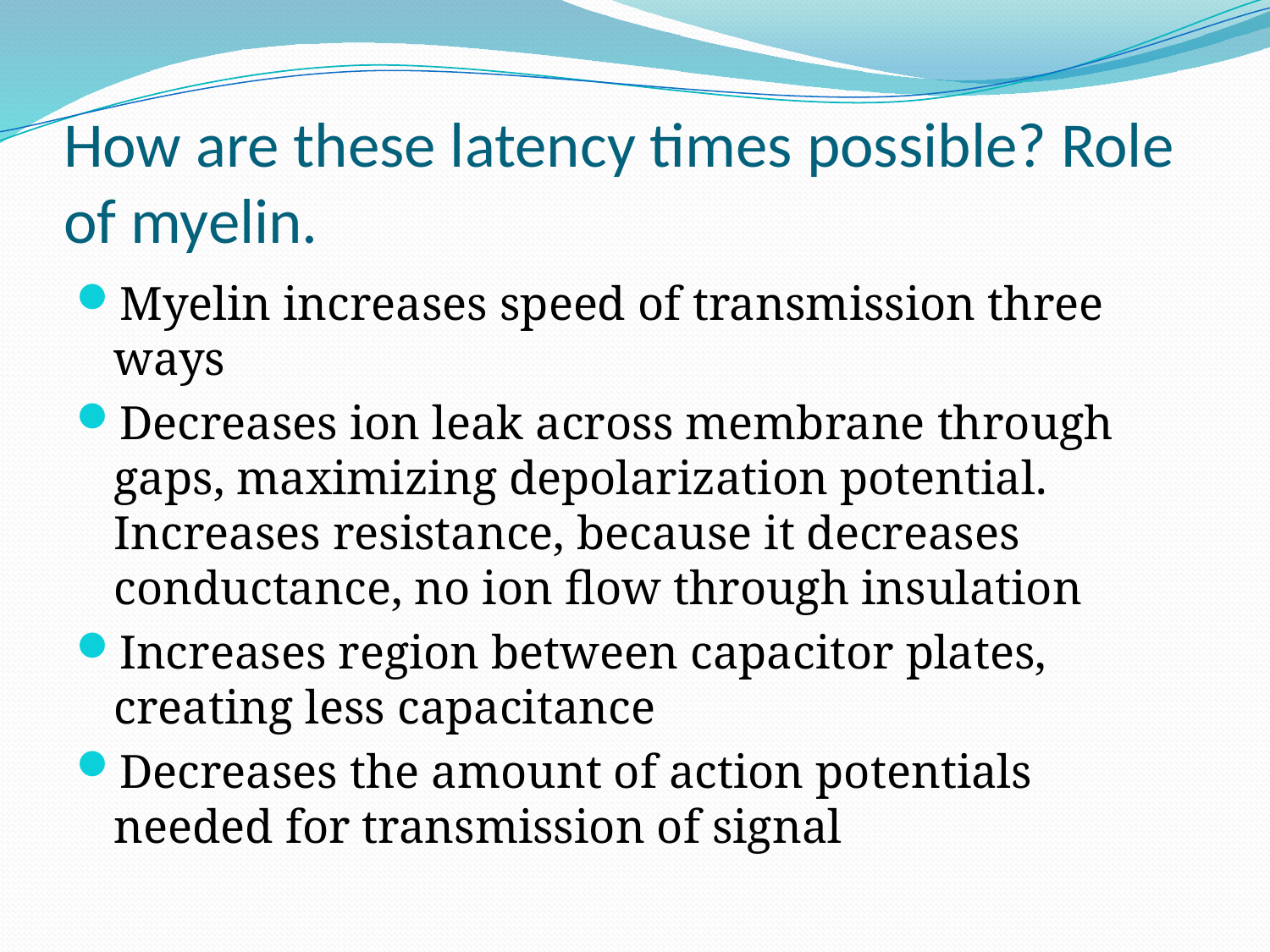

# How are these latency times possible? Role of myelin.
Myelin increases speed of transmission three ways
Decreases ion leak across membrane through gaps, maximizing depolarization potential. Increases resistance, because it decreases conductance, no ion flow through insulation
Increases region between capacitor plates, creating less capacitance
Decreases the amount of action potentials needed for transmission of signal